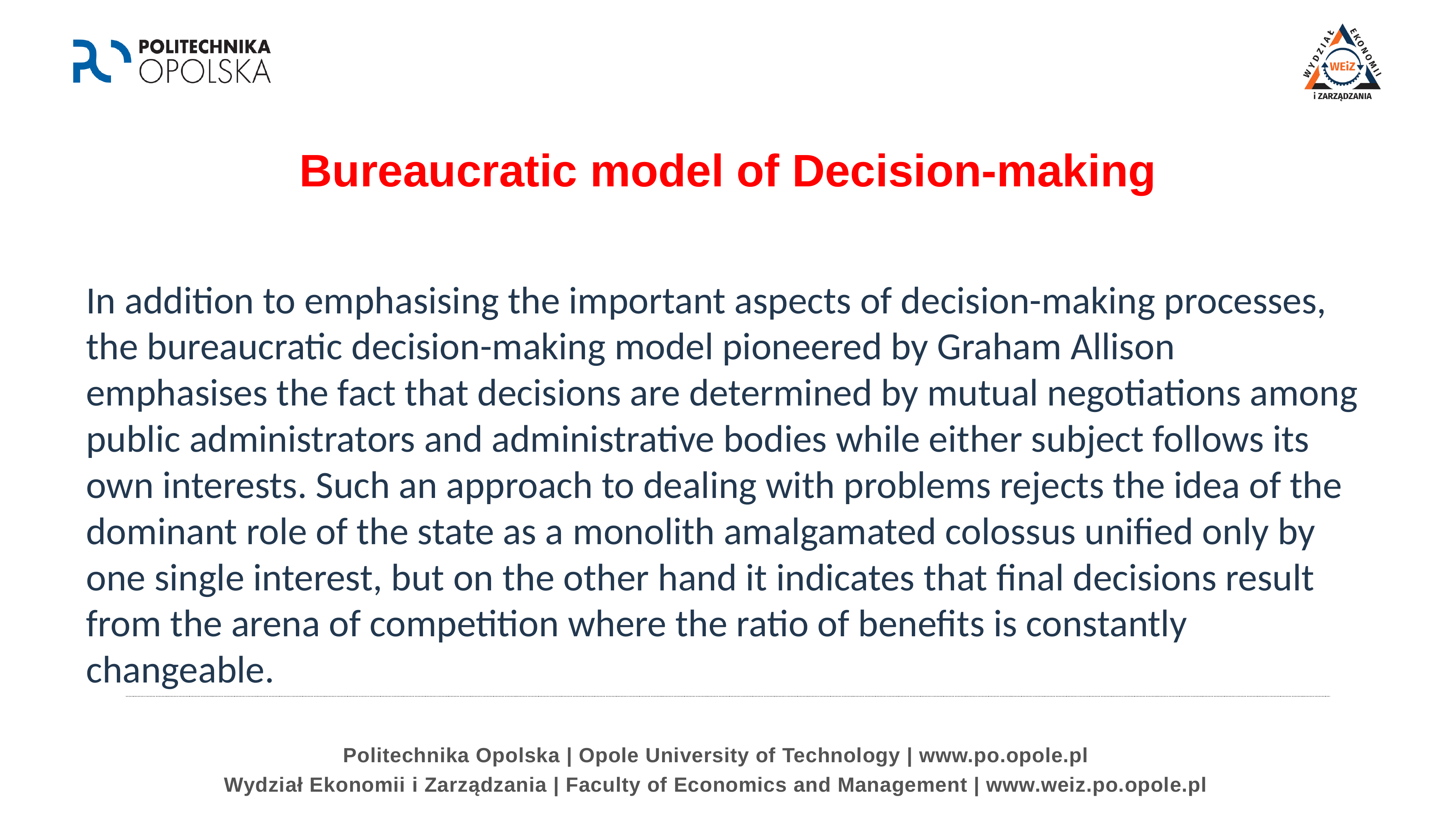

# Bureaucratic model of Decision-making
In addition to emphasising the important aspects of decision-making processes, the bureaucratic decision-making model pioneered by Graham Allison emphasises the fact that decisions are determined by mutual negotiations among public administrators and administrative bodies while either subject follows its own interests. Such an approach to dealing with problems rejects the idea of the dominant role of the state as a monolith amalgamated colossus unified only by one single interest, but on the other hand it indicates that final decisions result from the arena of competition where the ratio of benefits is constantly changeable.